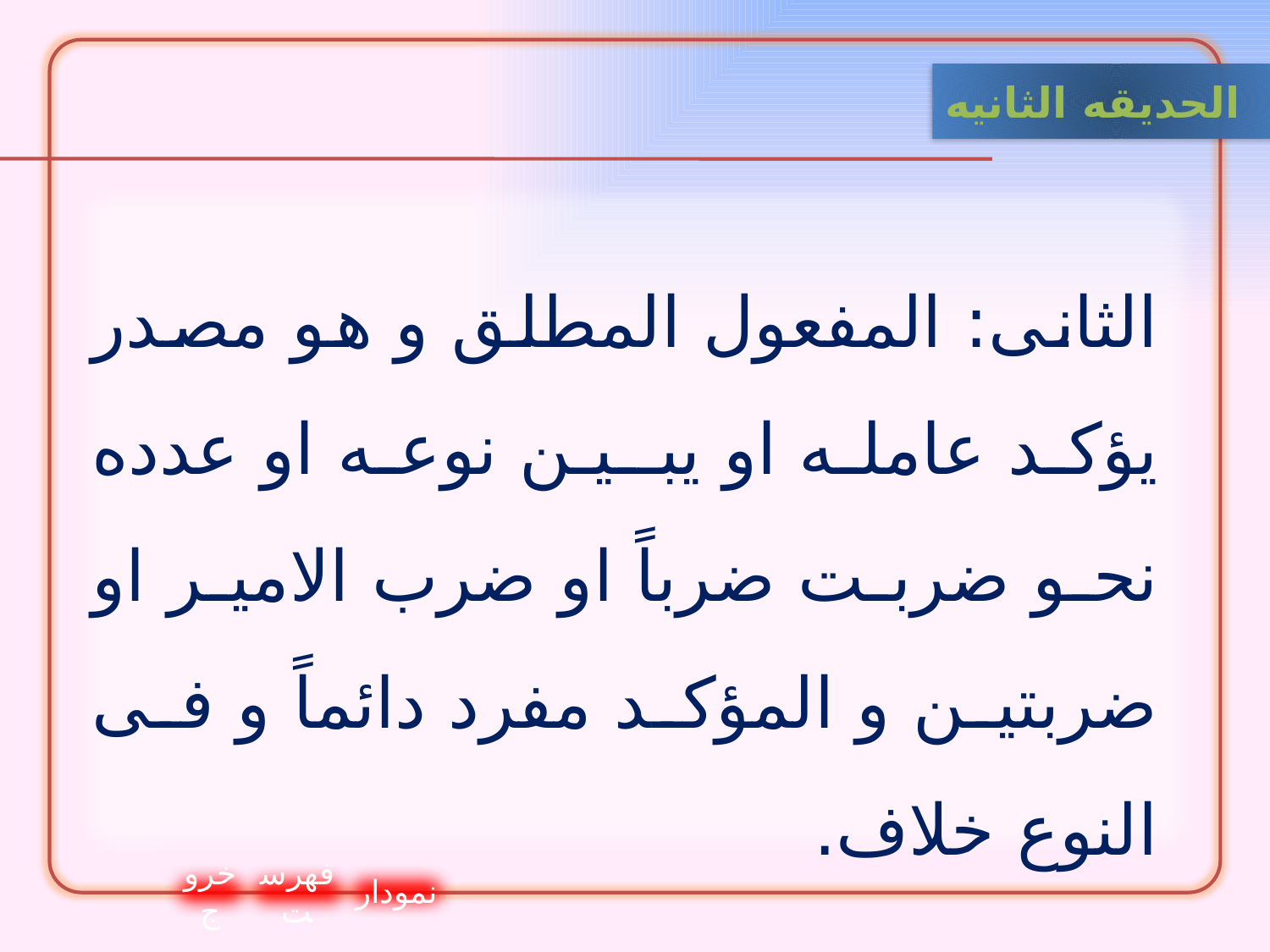

الحدیقه الثانيه

الثانى: المفعول المطلق و هو مصدر يؤكد عامله او يبـيـن نوعه او عدده نحو ضربت ضرباً او ضرب الامير او ضربتين و المؤكد مفرد دائماً و فى النوع خلاف.
خروج
فهرست
نمودار